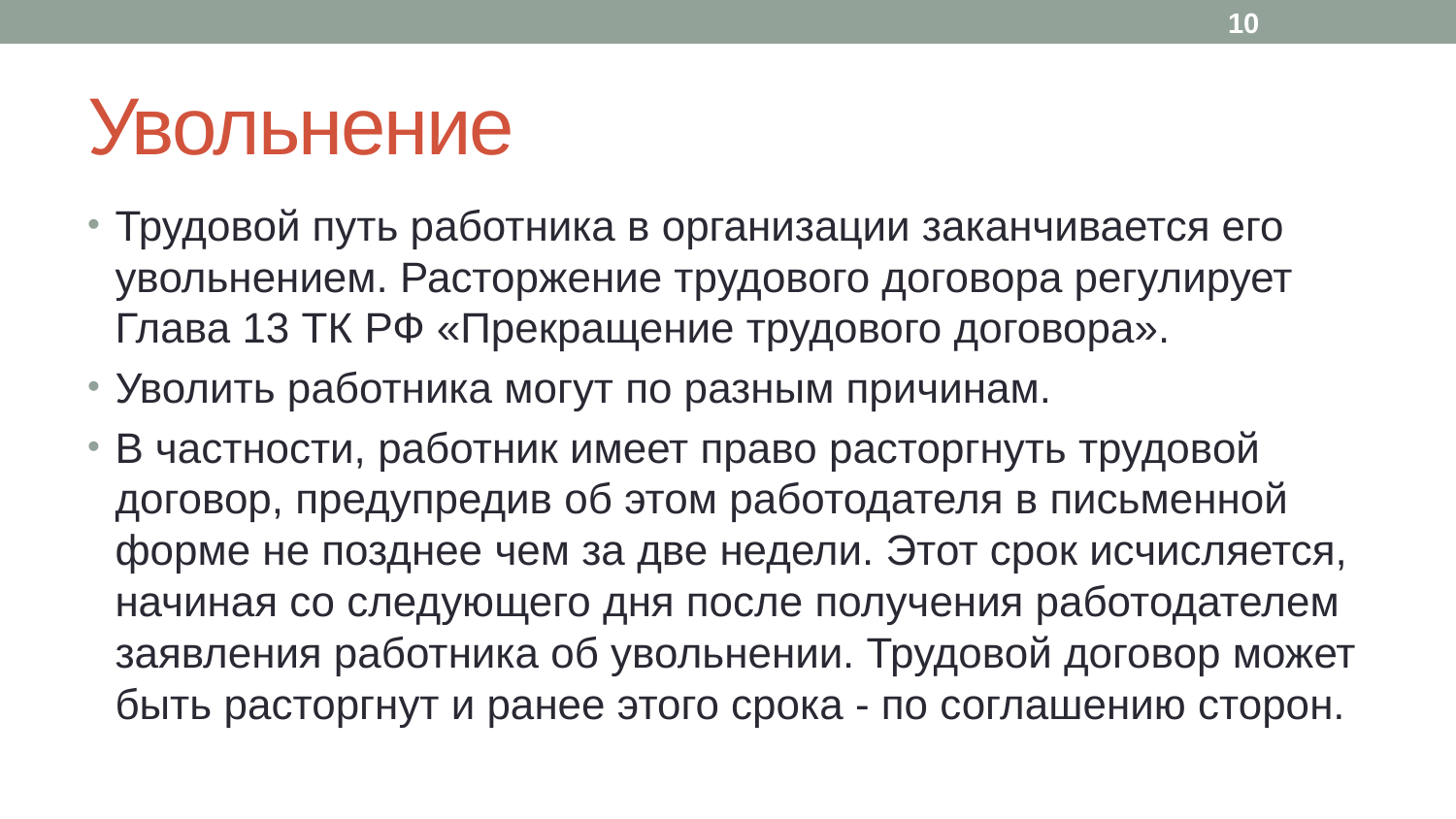

10
# Увольнение
Трудовой путь работника в организации заканчивается его увольнением. Расторжение трудового договора регулирует Глава 13 ТК РФ «Прекращение трудового договора».
Уволить работника могут по разным причинам.
В частности, работник имеет право расторгнуть трудовой договор, предупредив об этом работодателя в письменной форме не позднее чем за две недели. Этот срок исчисляется, начиная со следующего дня после получения работодателем заявления работника об увольнении. Трудовой договор может быть расторгнут и ранее этого срока - по соглашению сторон.